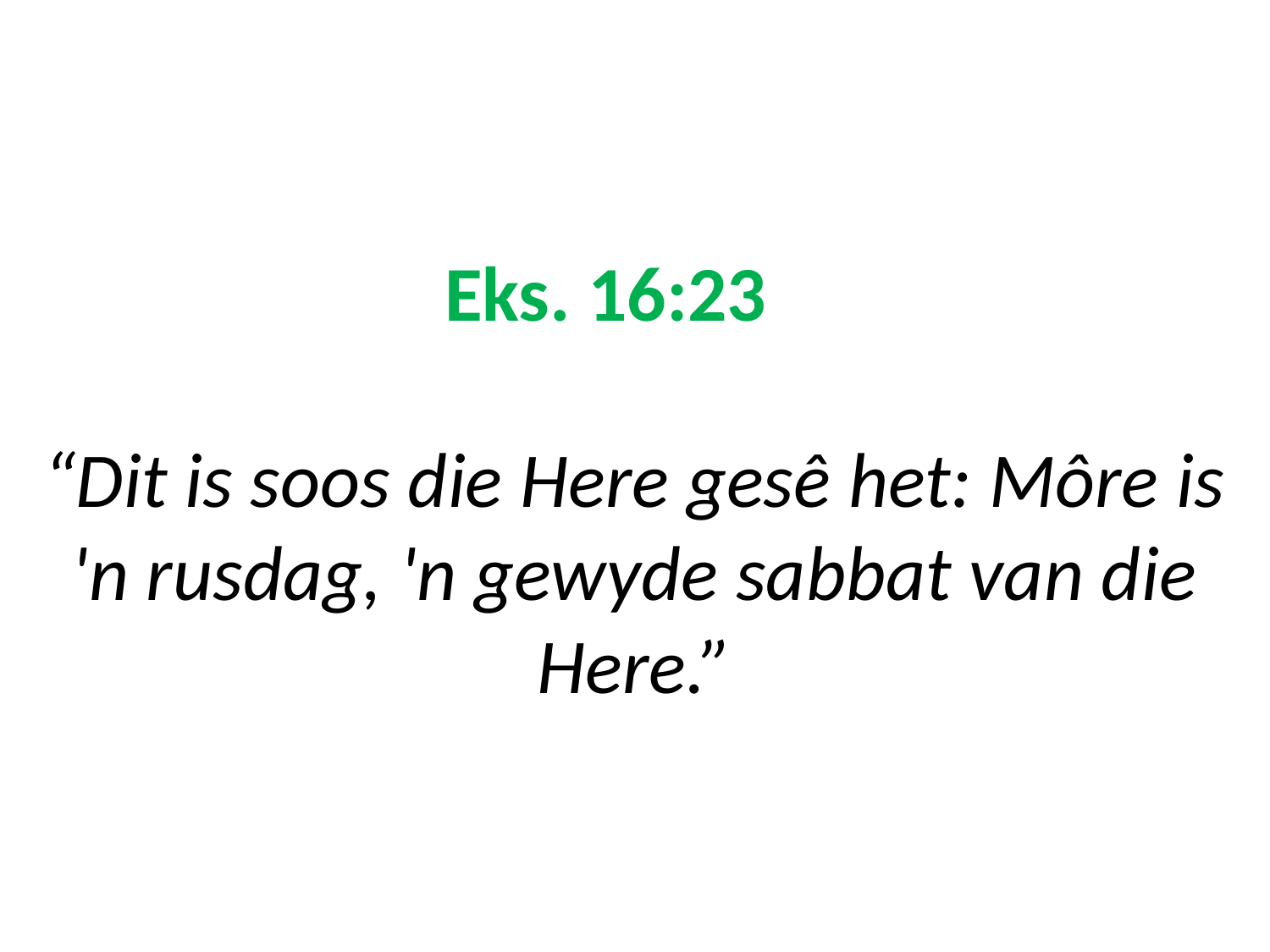

# Eks. 16:23 “Dit is soos die Here gesê het: Môre is 'n rusdag, 'n gewyde sabbat van die Here.”